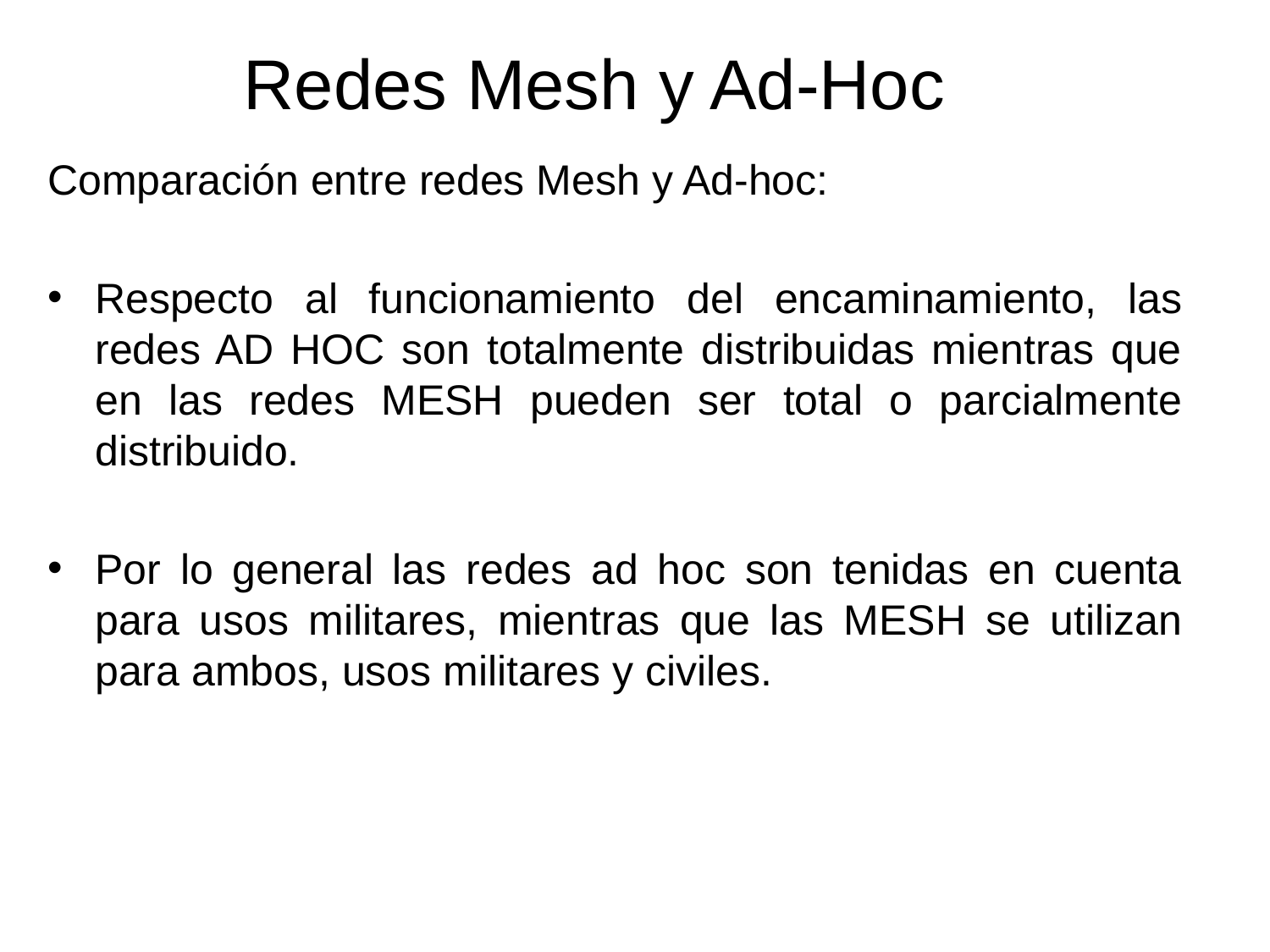

# Redes Mesh y Ad-Hoc
Comparación entre redes Mesh y Ad-hoc:

Respecto al funcionamiento del encaminamiento, las redes AD HOC son totalmente distribuidas mientras que en las redes MESH pueden ser total o parcialmente distribuido.

Por lo general las redes ad hoc son tenidas en cuenta para usos militares, mientras que las MESH se utilizan para ambos, usos militares y civiles.